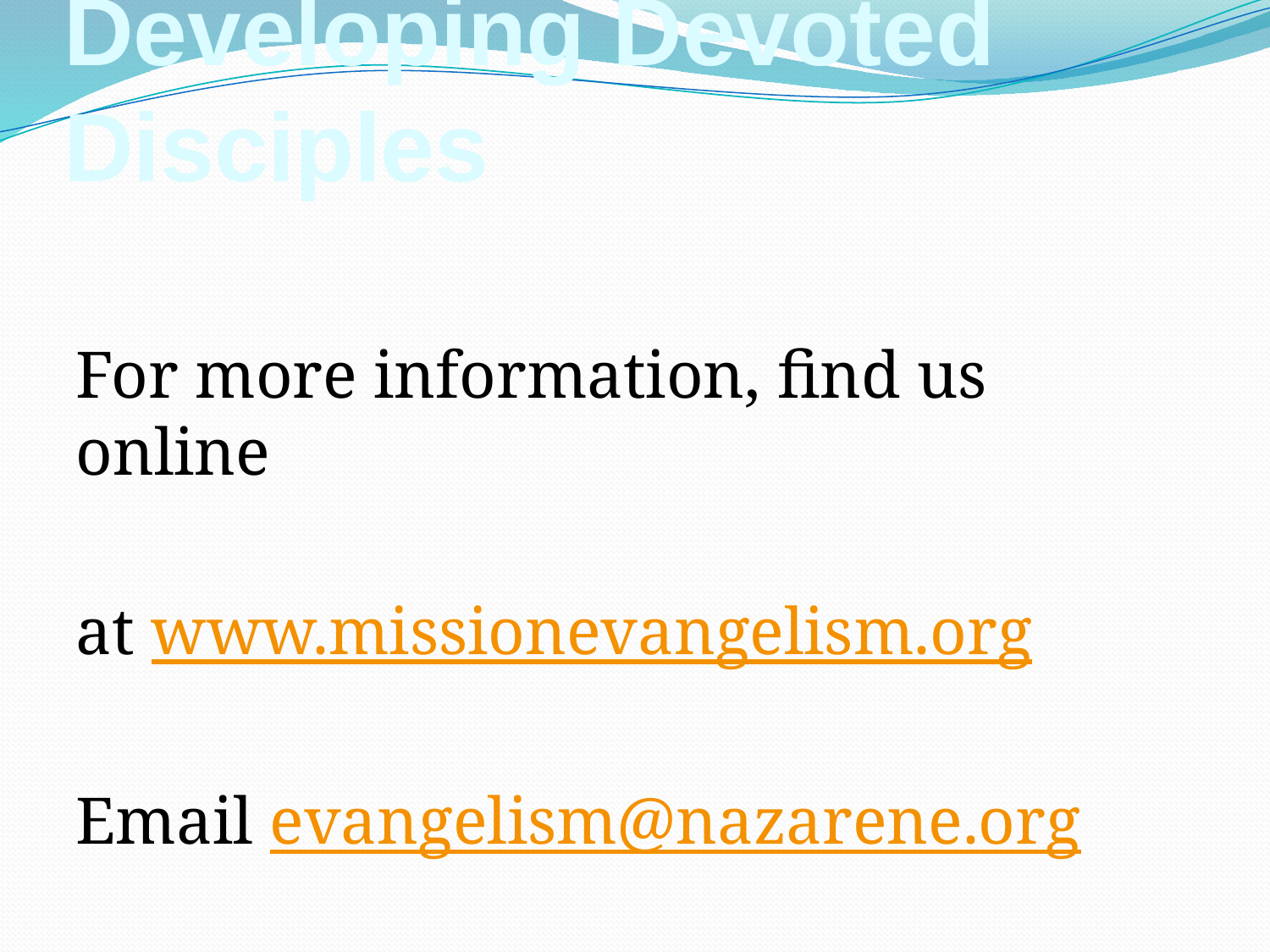

Developing Devoted Disciples
For more information, find us online

at www.missionevangelism.org

Email evangelism@nazarene.org